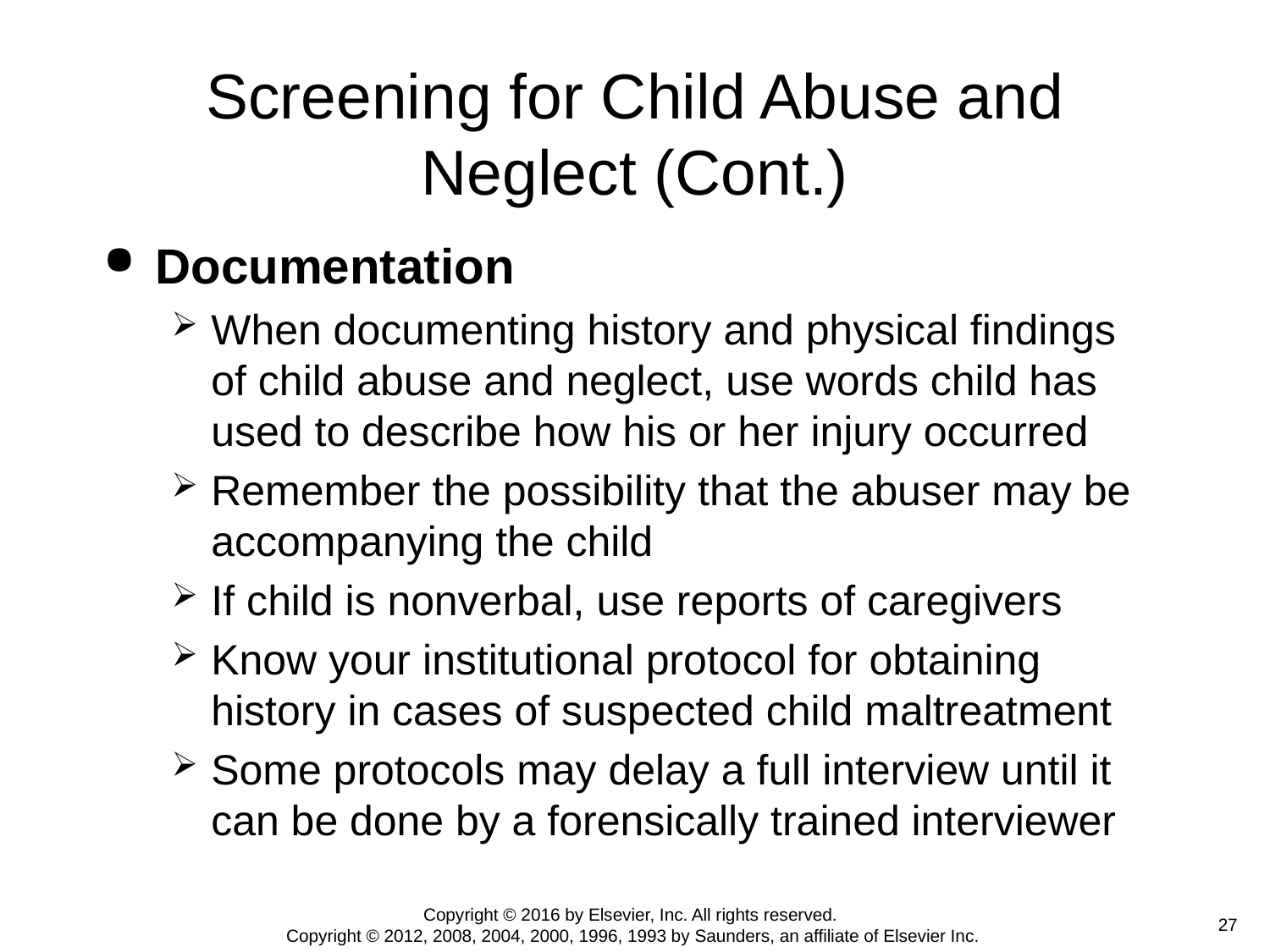

# Screening for Child Abuse and Neglect (Cont.)
Documentation
When documenting history and physical findings of child abuse and neglect, use words child has used to describe how his or her injury occurred
Remember the possibility that the abuser may be accompanying the child
If child is nonverbal, use reports of caregivers
Know your institutional protocol for obtaining history in cases of suspected child maltreatment
Some protocols may delay a full interview until it can be done by a forensically trained interviewer
Copyright © 2016 by Elsevier, Inc. All rights reserved.
Copyright © 2012, 2008, 2004, 2000, 1996, 1993 by Saunders, an affiliate of Elsevier Inc.
 27